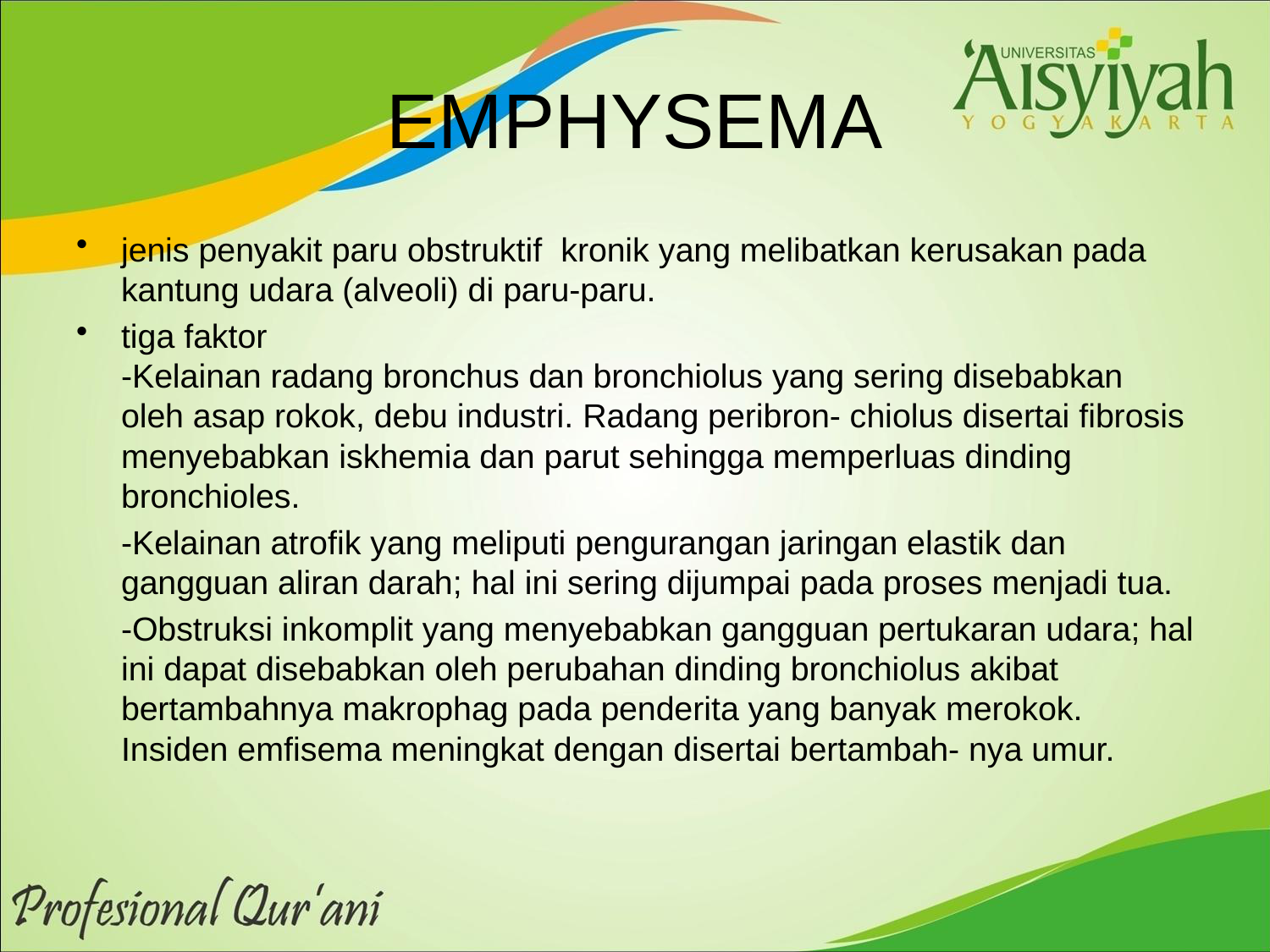

# EMPHYSEMA
jenis penyakit paru obstruktif  kronik yang melibatkan kerusakan pada kantung udara (alveoli) di paru-paru.
tiga faktor
-Kelainan radang bronchus dan bronchiolus yang sering disebabkan oleh asap rokok, debu industri. Radang peribron- chiolus disertai fibrosis menyebabkan iskhemia dan parut sehingga memperluas dinding bronchioles.
	-Kelainan atrofik yang meliputi pengurangan jaringan elastik dan gangguan aliran darah; hal ini sering dijumpai pada proses menjadi tua.
	-Obstruksi inkomplit yang menyebabkan gangguan pertukaran udara; hal ini dapat disebabkan oleh perubahan dinding bronchiolus akibat bertambahnya makrophag pada penderita yang banyak merokok. Insiden emfisema meningkat dengan disertai bertambah- nya umur.